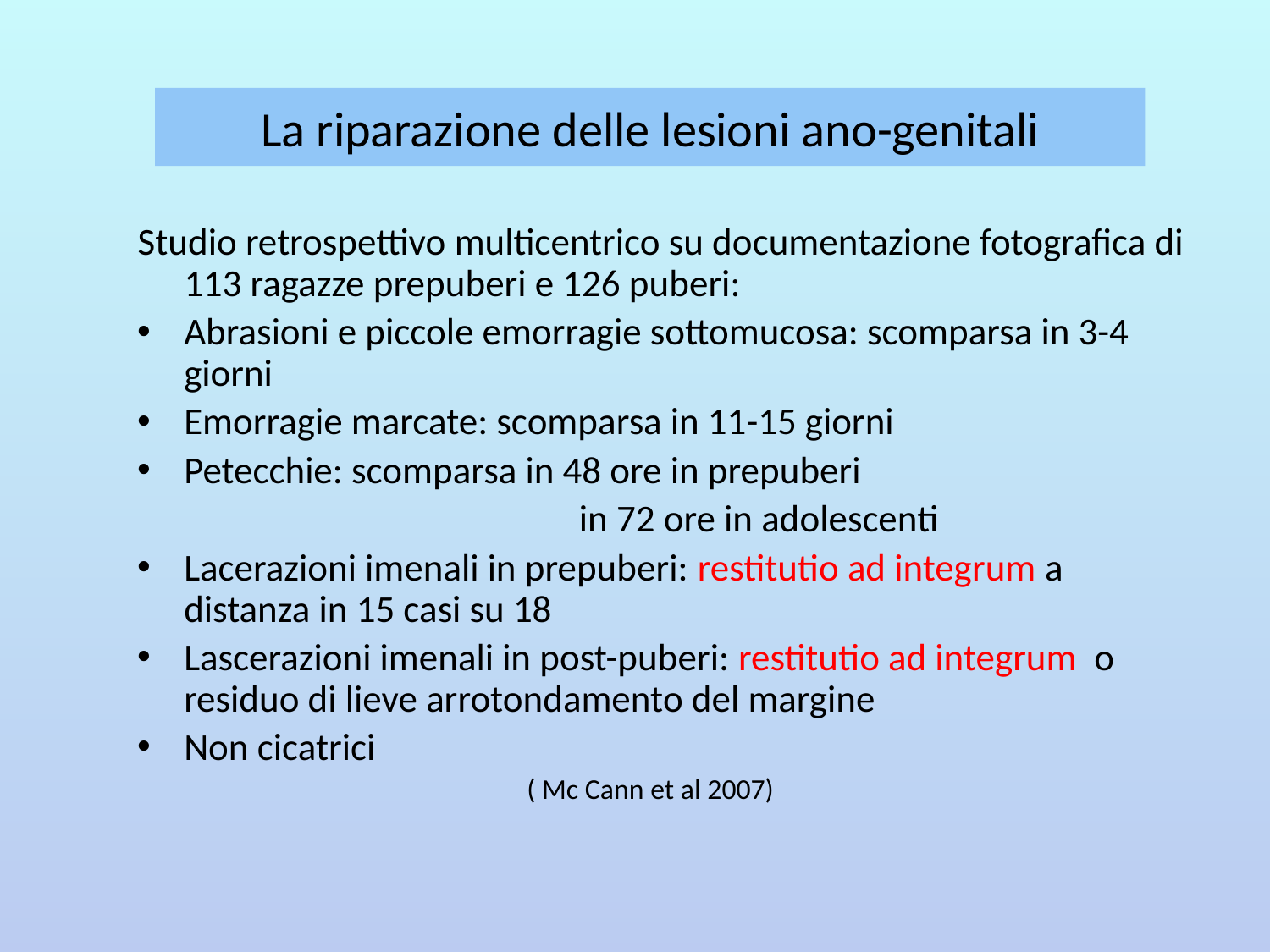

# La riparazione delle lesioni ano-genitali
Studio retrospettivo multicentrico su documentazione fotografica di 113 ragazze prepuberi e 126 puberi:
Abrasioni e piccole emorragie sottomucosa: scomparsa in 3-4 giorni
Emorragie marcate: scomparsa in 11-15 giorni
Petecchie: scomparsa in 48 ore in prepuberi
				      in 72 ore in adolescenti
Lacerazioni imenali in prepuberi: restitutio ad integrum a distanza in 15 casi su 18
Lascerazioni imenali in post-puberi: restitutio ad integrum  o residuo di lieve arrotondamento del margine
Non cicatrici
				( Mc Cann et al 2007)